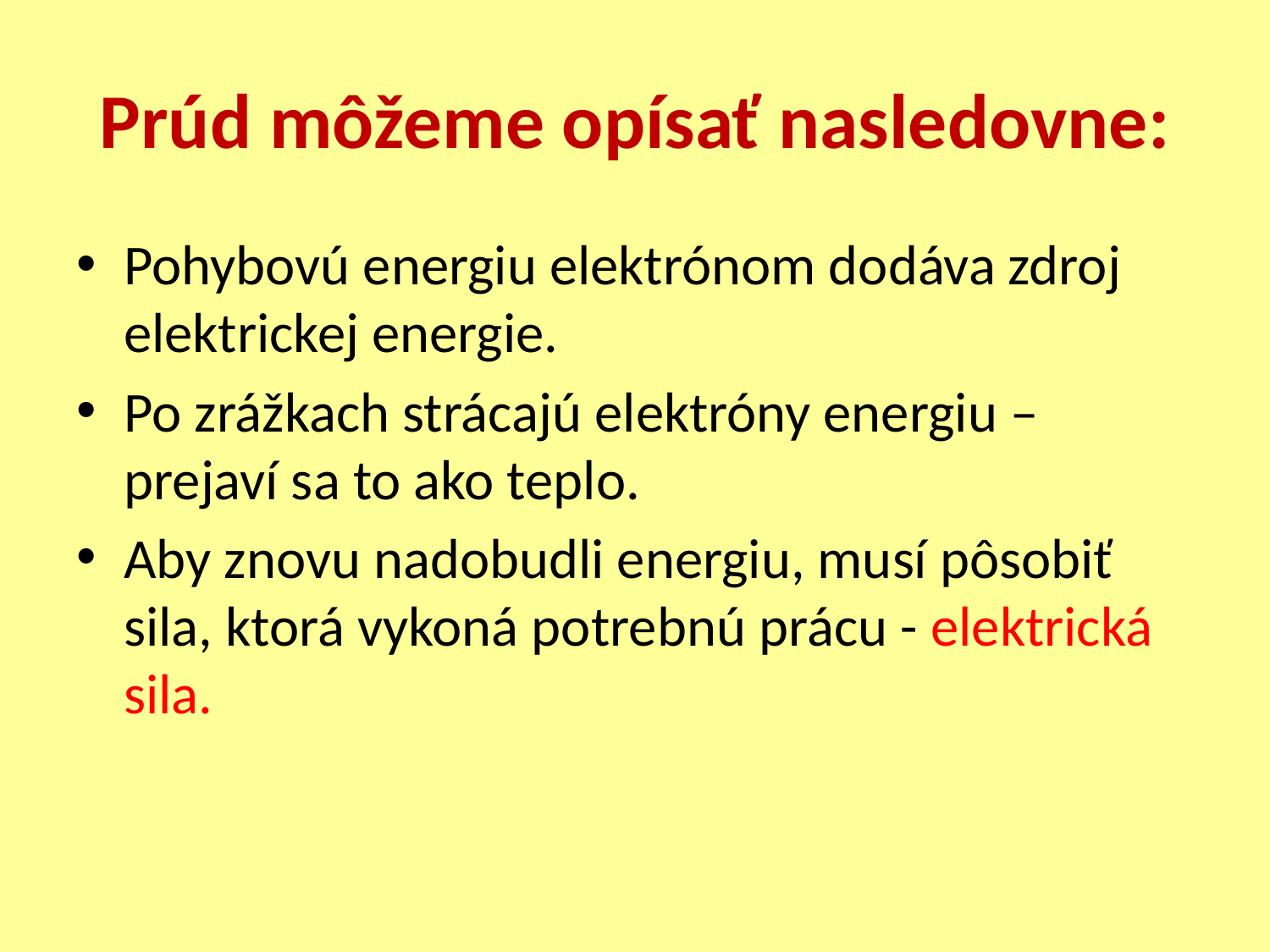

# Prúd môžeme opísať nasledovne:
Pohybovú energiu elektrónom dodáva zdroj elektrickej energie.
Po zrážkach strácajú elektróny energiu – prejaví sa to ako teplo.
Aby znovu nadobudli energiu, musí pôsobiť sila, ktorá vykoná potrebnú prácu - elektrická sila.